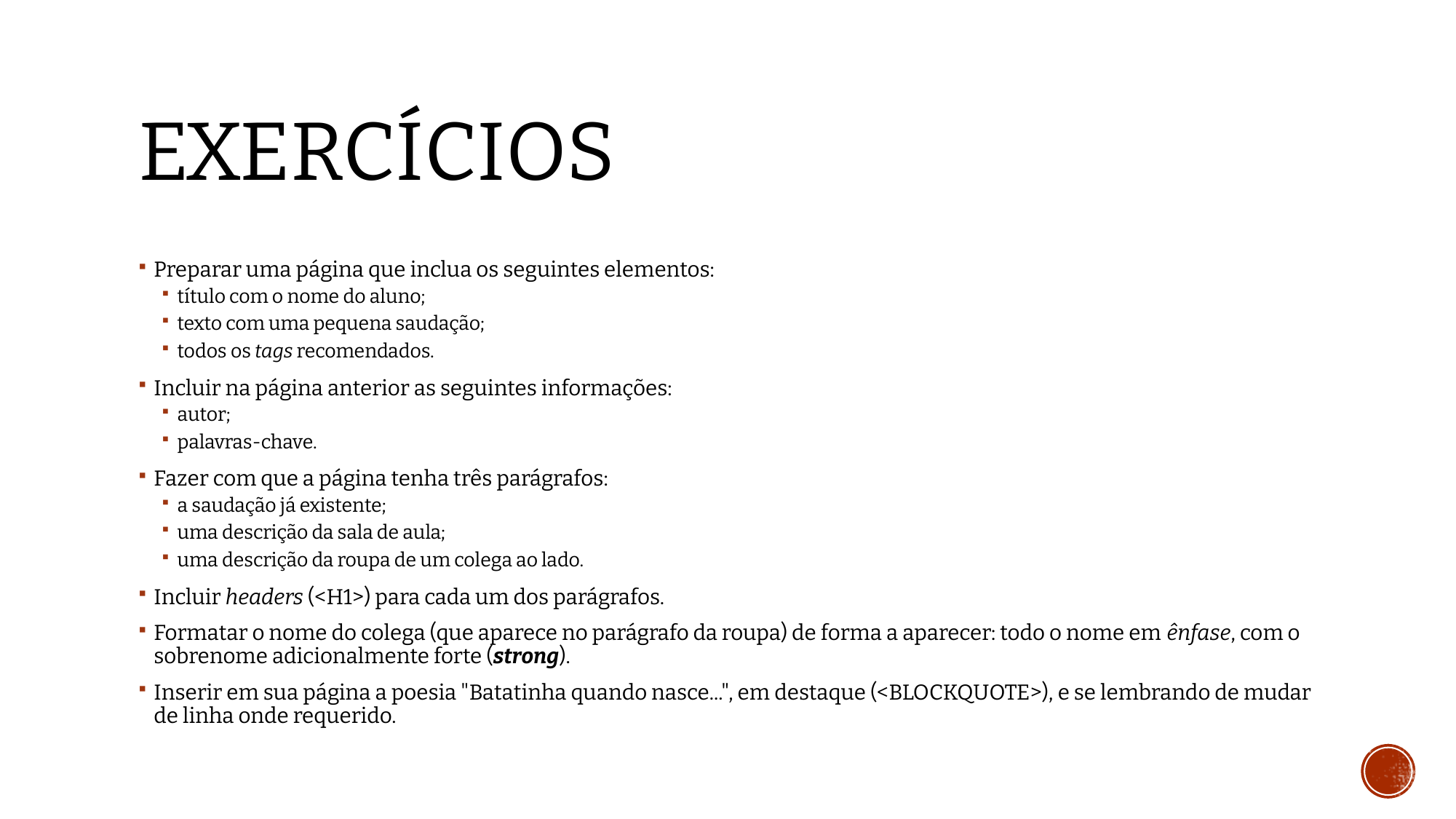

Exercícios
Preparar uma página que inclua os seguintes elementos:
título com o nome do aluno;
texto com uma pequena saudação;
todos os tags recomendados.
Incluir na página anterior as seguintes informações:
autor;
palavras-chave.
Fazer com que a página tenha três parágrafos:
a saudação já existente;
uma descrição da sala de aula;
uma descrição da roupa de um colega ao lado.
Incluir headers (<H1>) para cada um dos parágrafos.
Formatar o nome do colega (que aparece no parágrafo da roupa) de forma a aparecer: todo o nome em ênfase, com o sobrenome adicionalmente forte (strong).
Inserir em sua página a poesia "Batatinha quando nasce...", em destaque (<BLOCKQUOTE>), e se lembrando de mudar de linha onde requerido.